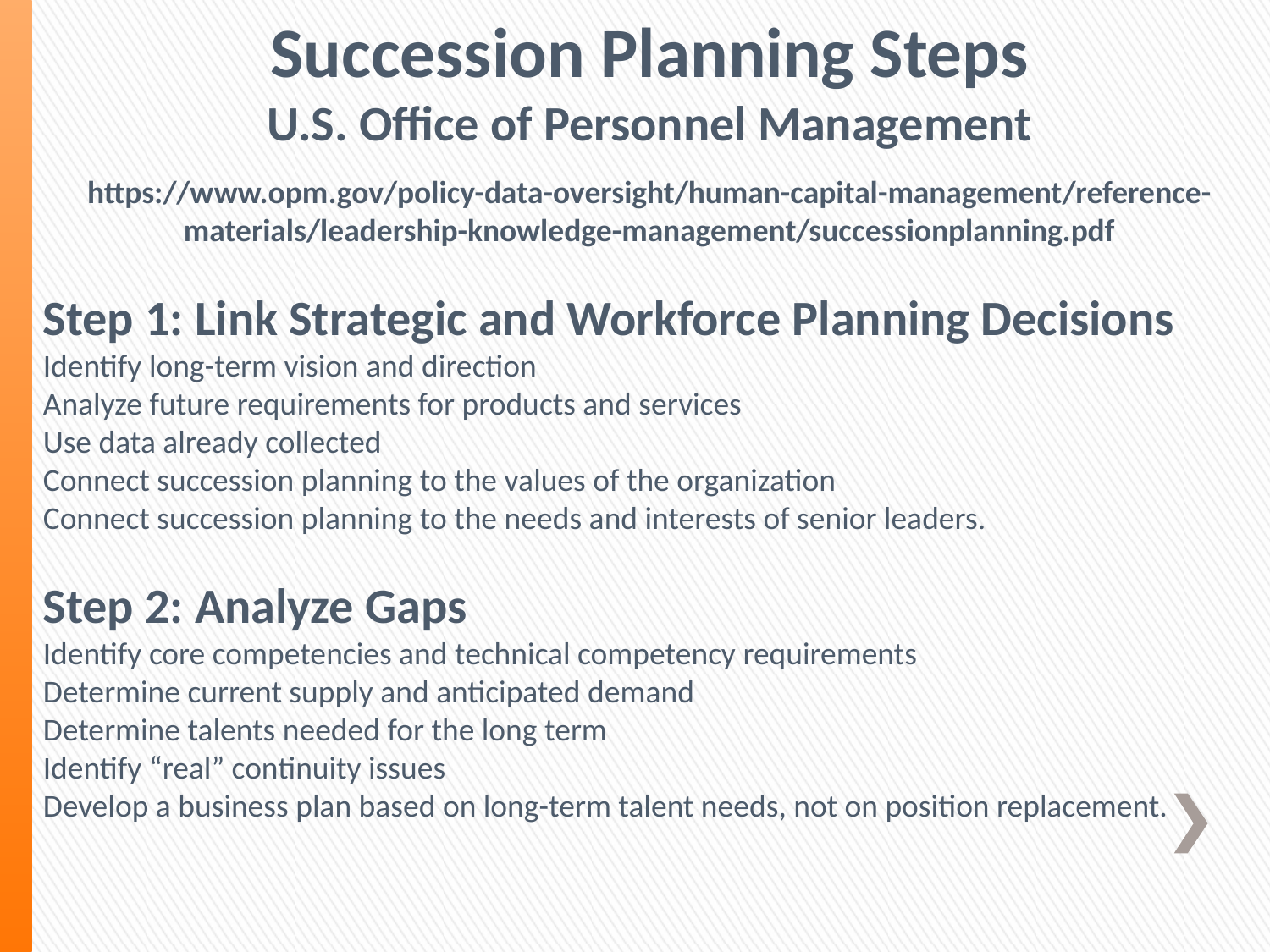

Succession Planning Steps
U.S. Office of Personnel Management

https://www.opm.gov/policy-data-oversight/human-capital-management/reference-materials/leadership-knowledge-management/successionplanning.pdf

Step 1: Link Strategic and Workforce Planning Decisions
Identify long-term vision and direction
Analyze future requirements for products and services
Use data already collected
Connect succession planning to the values of the organization
Connect succession planning to the needs and interests of senior leaders.

Step 2: Analyze Gaps
Identify core competencies and technical competency requirements
Determine current supply and anticipated demand
Determine talents needed for the long term
Identify “real” continuity issues
Develop a business plan based on long-term talent needs, not on position replacement.